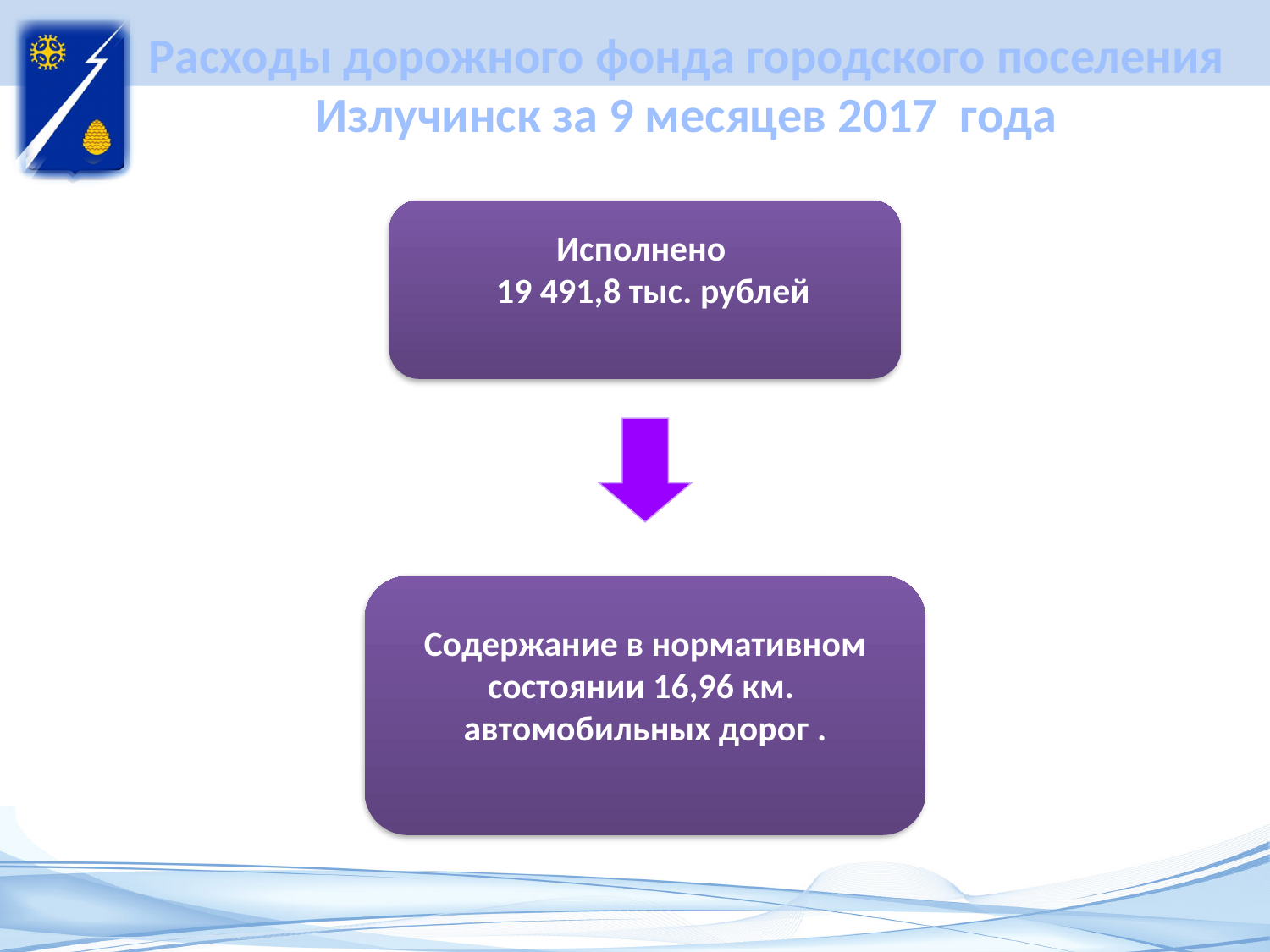

# Расходы дорожного фонда городского поселения Излучинск за 9 месяцев 2017  года
Исполнено
  19 491,8 тыс. рублей

Содержание в нормативном состоянии 16,96 км.
автомобильных дорог .